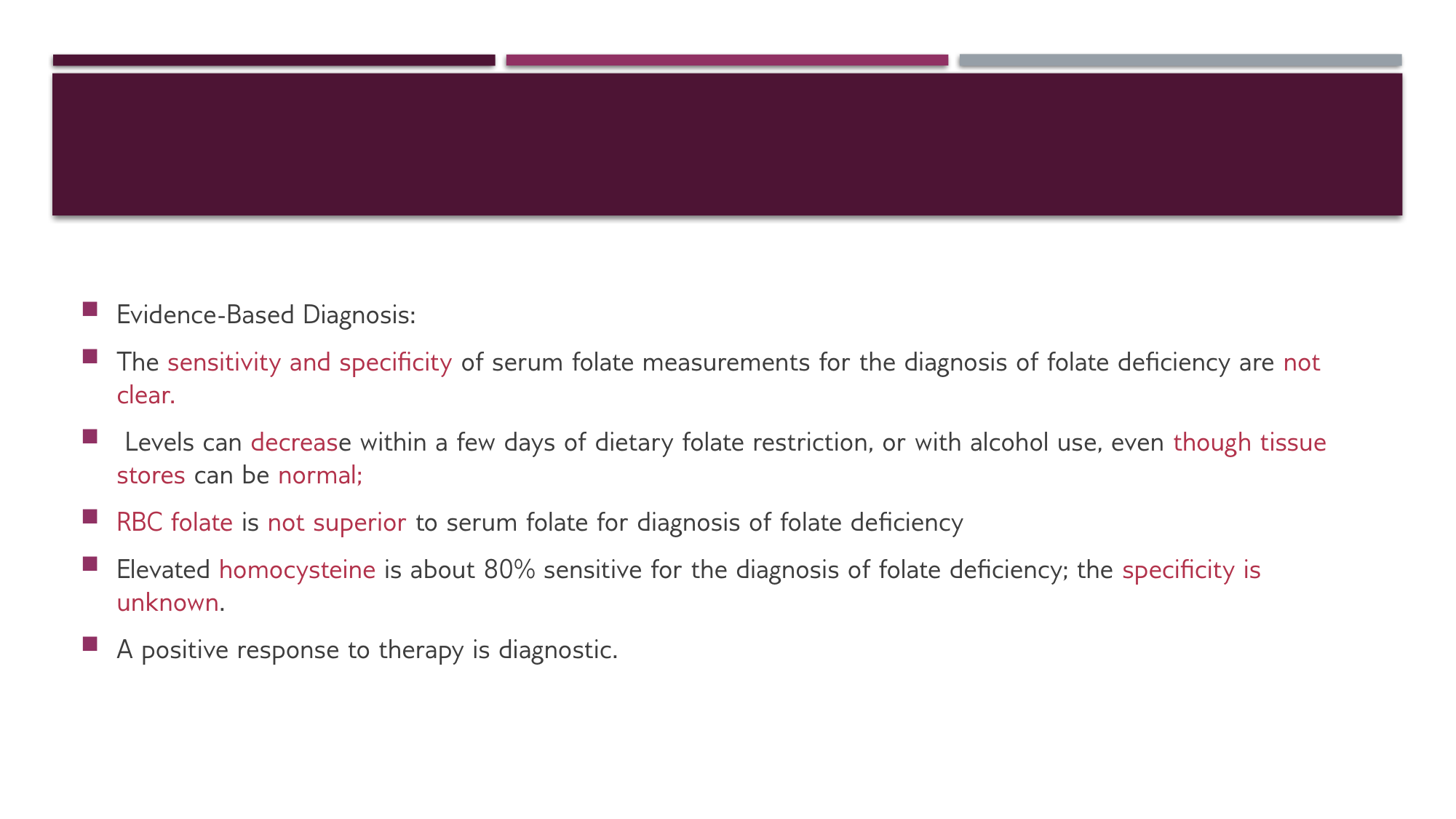

#
Evidence-Based Diagnosis:
The sensitivity and specificity of serum folate measurements for the diagnosis of folate deficiency are not clear.
 Levels can decrease within a few days of dietary folate restriction, or with alcohol use, even though tissue stores can be normal;
RBC folate is not superior to serum folate for diagnosis of folate deficiency
Elevated homocysteine is about 80% sensitive for the diagnosis of folate deficiency; the specificity is unknown.
A positive response to therapy is diagnostic.